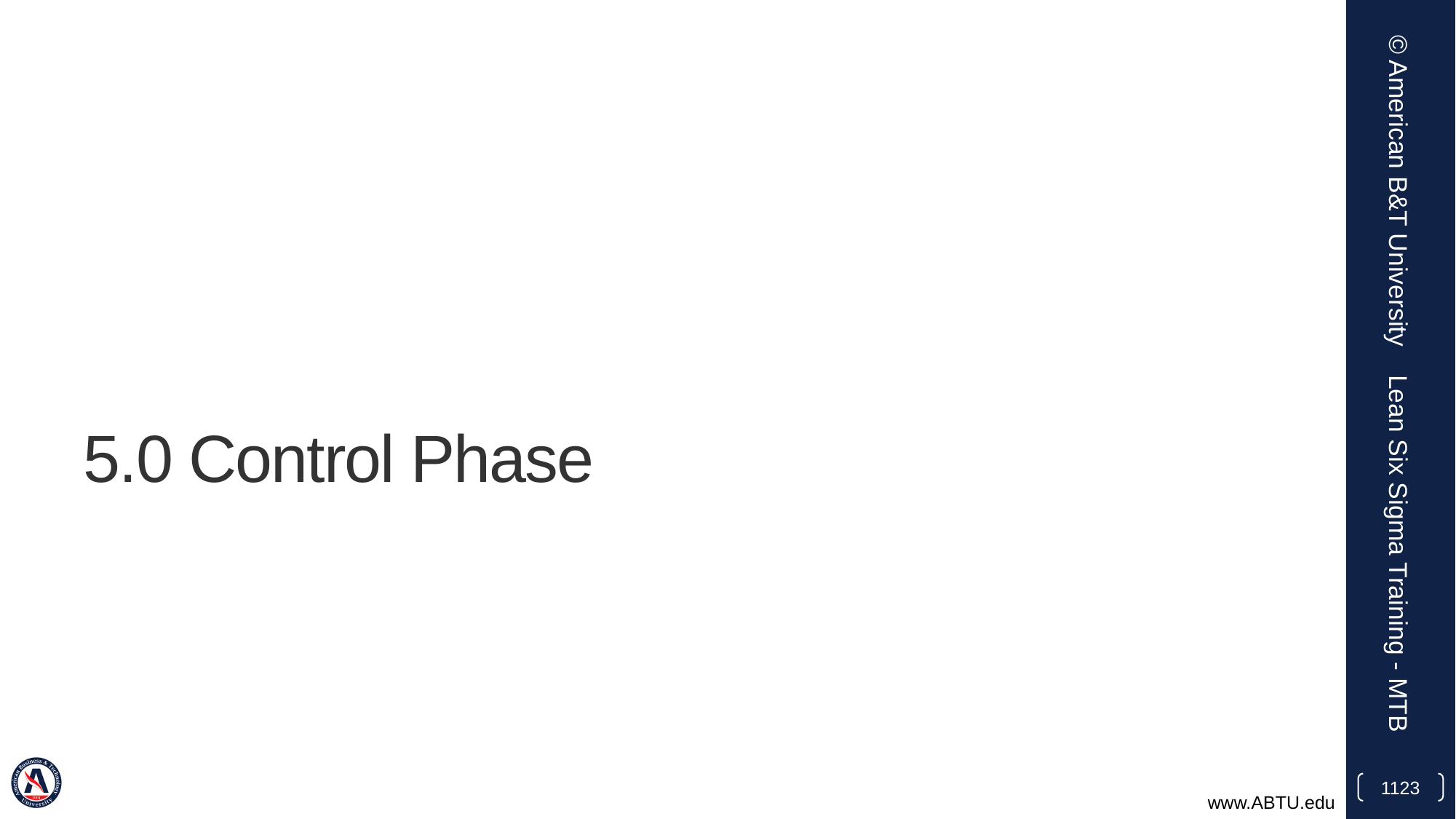

© American B&T University
# 5.0 Control Phase
Lean Six Sigma Training - MTB
1123